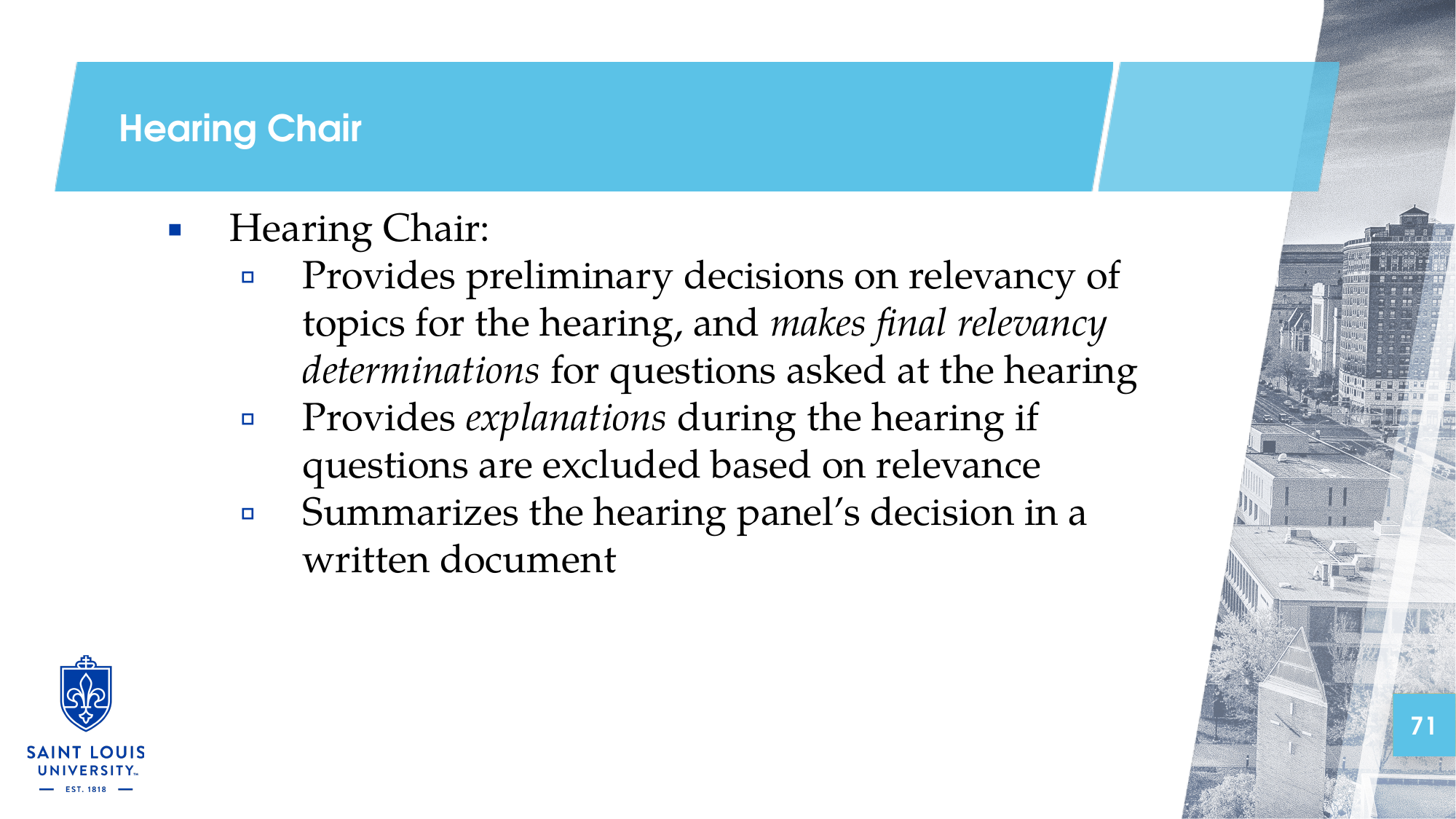

# Hearing Chair
Hearing Chair:
Provides preliminary decisions on relevancy of topics for the hearing, and makes final relevancy determinations for questions asked at the hearing
Provides explanations during the hearing if questions are excluded based on relevance
Summarizes the hearing panel’s decision in a written document

71